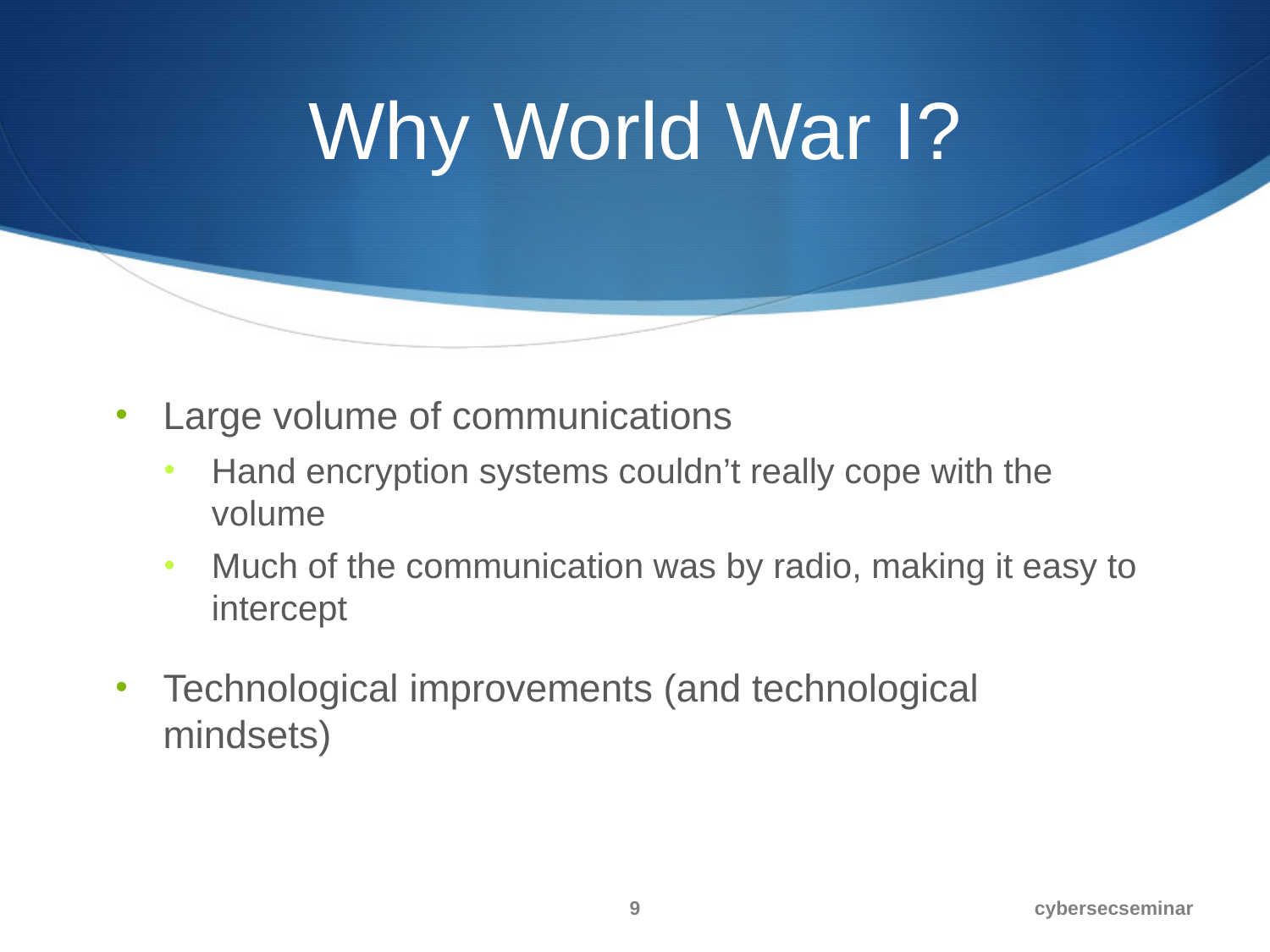

# Why World War I?
Large volume of communications
Hand encryption systems couldn’t really cope with the volume
Much of the communication was by radio, making it easy to intercept
Technological improvements (and technological mindsets)
9
cybersecseminar